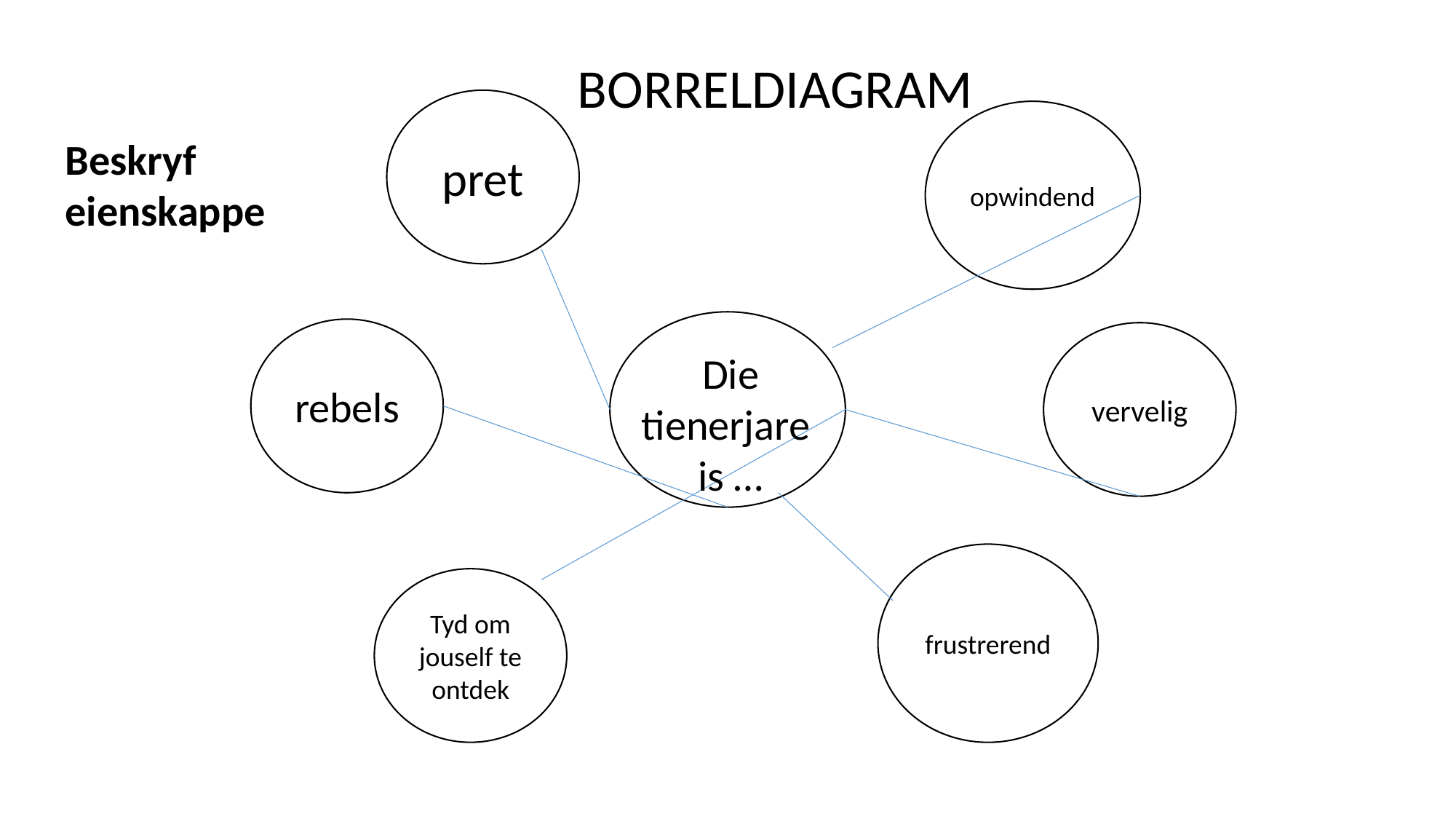

# BORRELDIAGRAM
pret
opwindend
Beskryf eienskappe

rebels
vervelig
Die tienerjare
is …
frustrerend
Tyd om jouself te ontdek